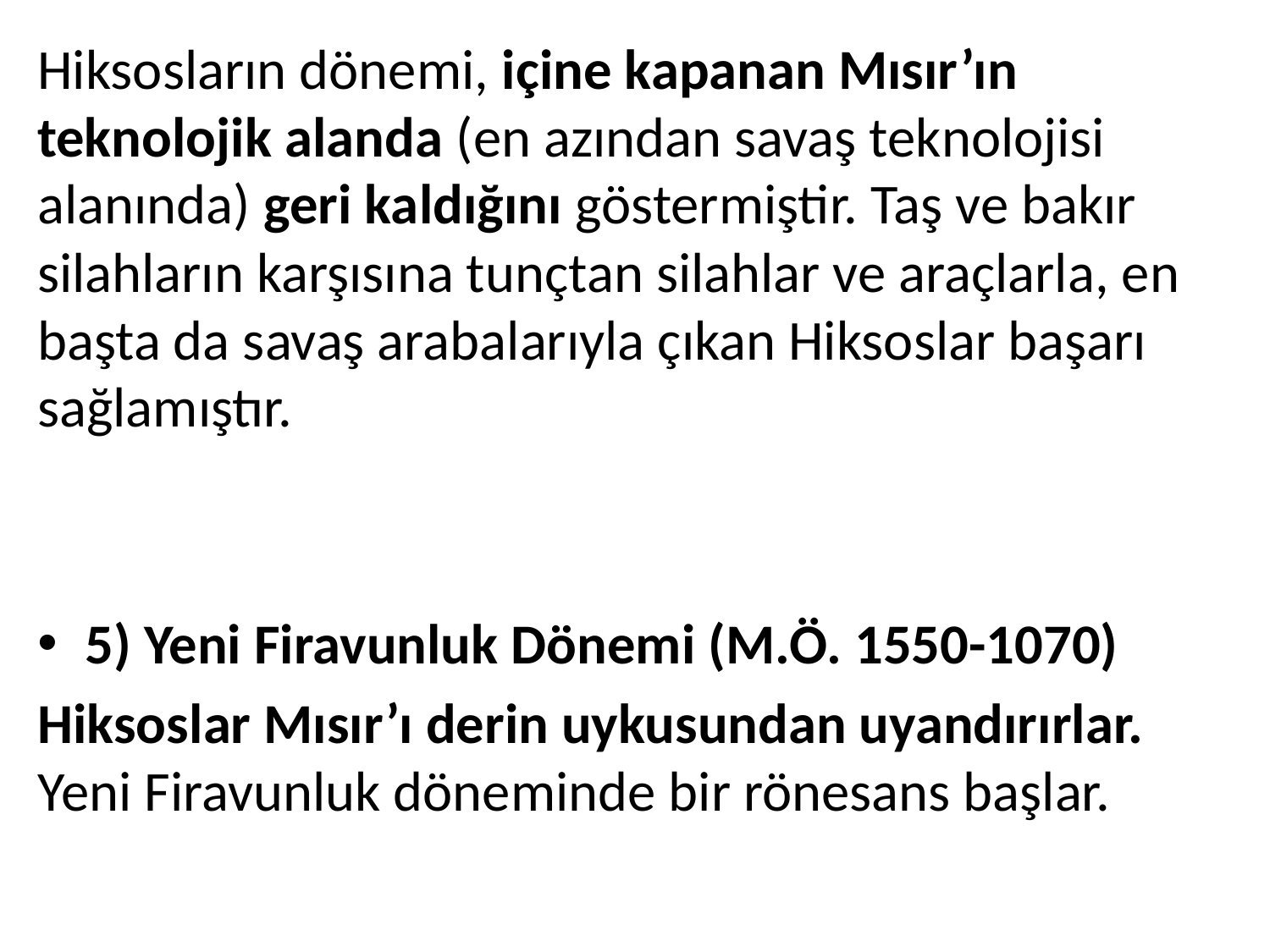

Hiksosların dönemi, içine kapanan Mısır’ın teknolojik alanda (en azından savaş teknolojisi alanında) geri kaldığını göstermiştir. Taş ve bakır silahların karşısına tunçtan silahlar ve araçlarla, en başta da savaş arabalarıyla çıkan Hiksoslar başarı sağlamıştır.

5) Yeni Firavunluk Dönemi (M.Ö. 1550-1070)
Hiksoslar Mısır’ı derin uykusundan uyandırırlar. Yeni Firavunluk döneminde bir rönesans başlar.